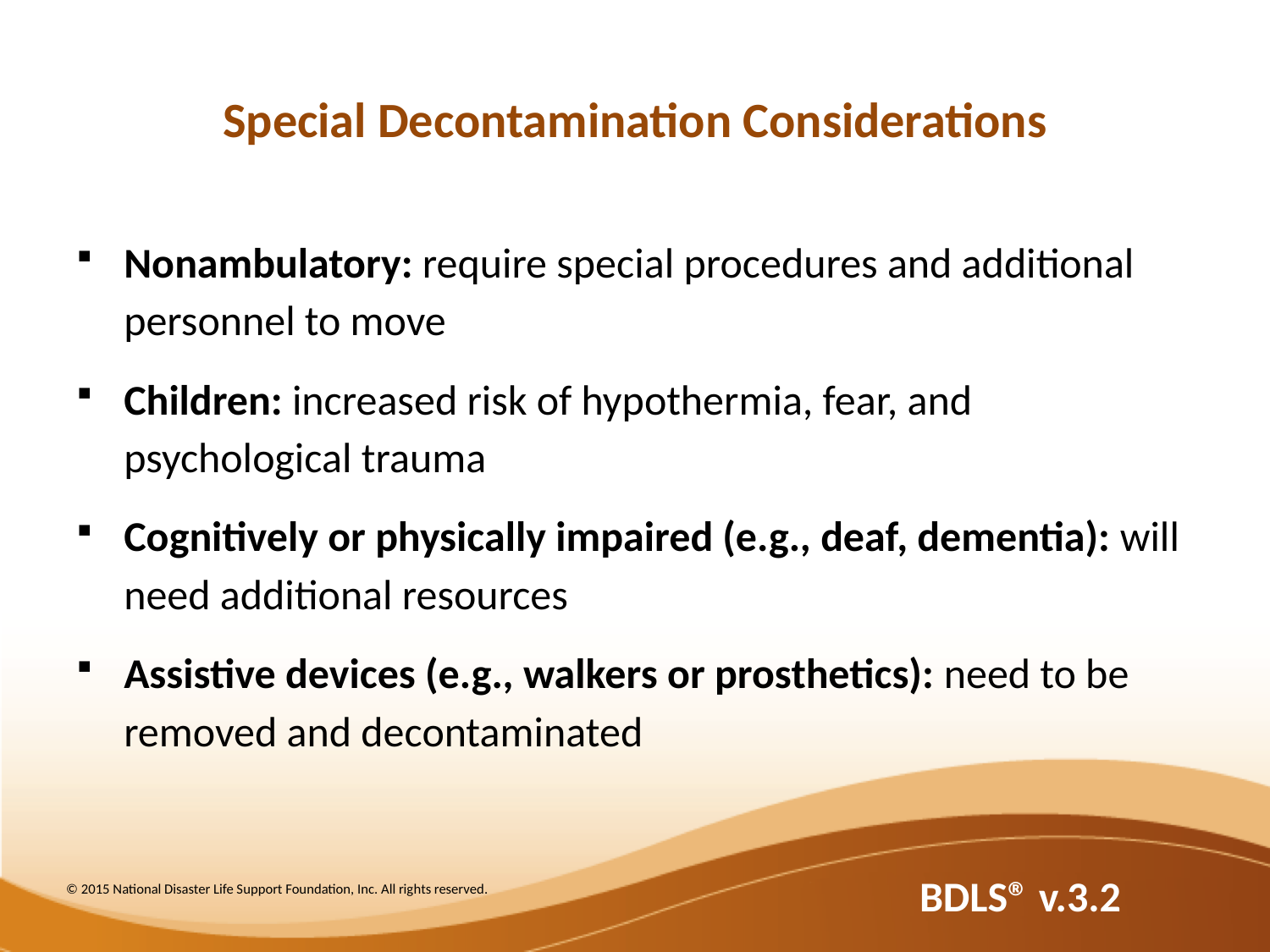

# Special Decontamination Considerations
Nonambulatory: require special procedures and additional personnel to move
Children: increased risk of hypothermia, fear, and psychological trauma
Cognitively or physically impaired (e.g., deaf, dementia): will need additional resources
Assistive devices (e.g., walkers or prosthetics): need to be removed and decontaminated